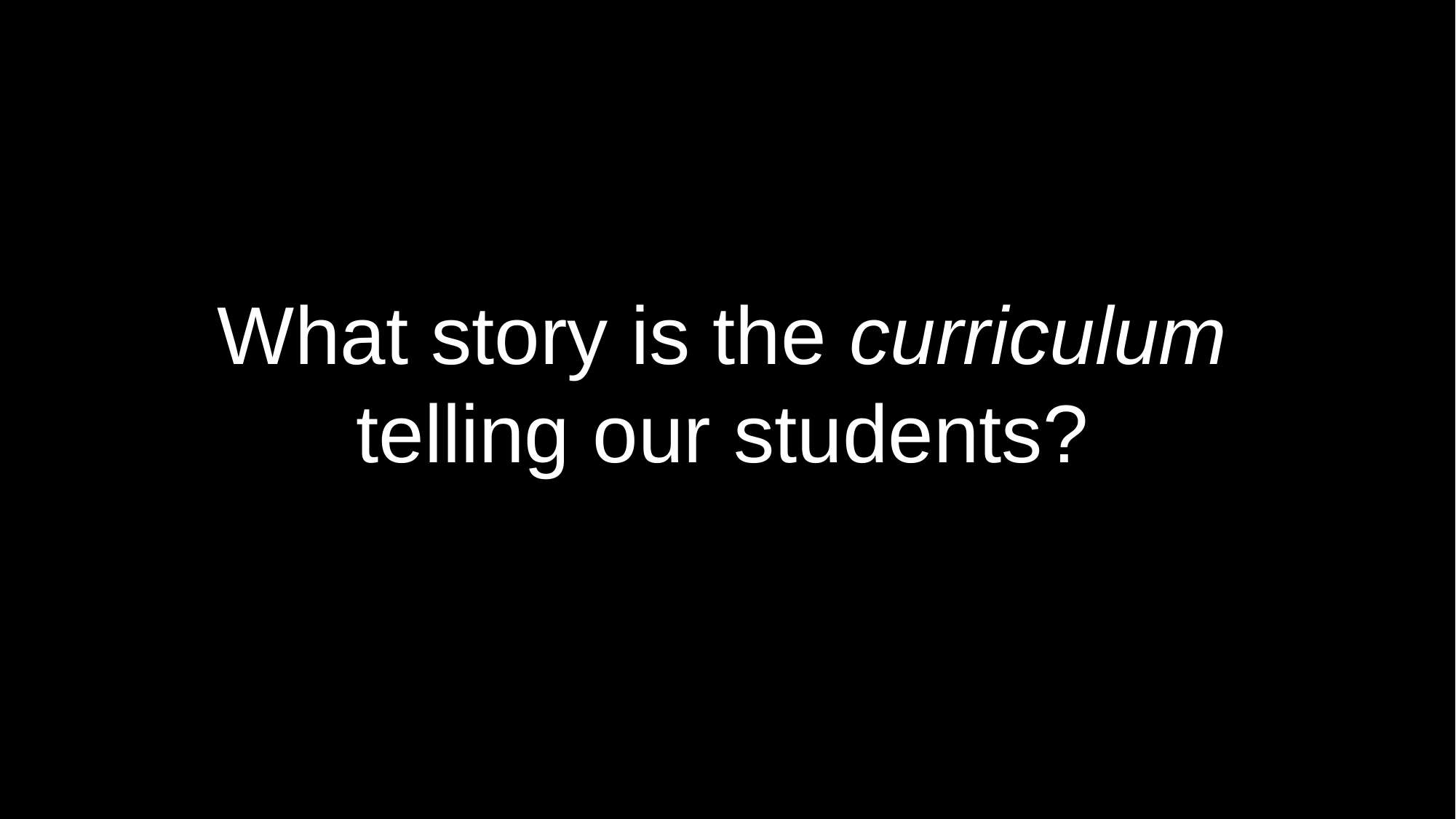

What story is the curriculum telling our students?